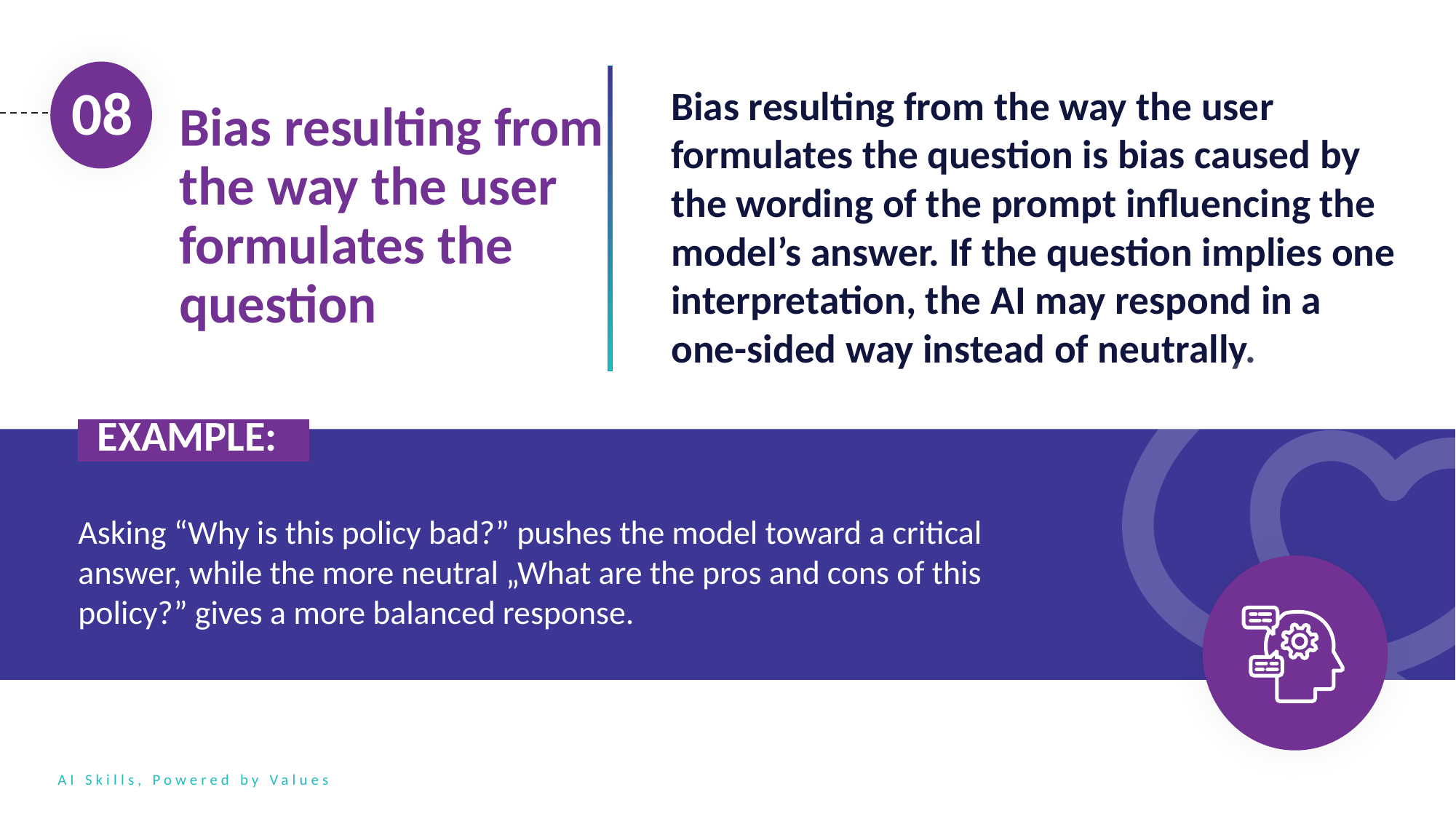

Bias resulting from the way the user formulates the question is bias caused by the wording of the prompt influencing the model’s answer. If the question implies one interpretation, the AI may respond in a one-sided way instead of neutrally.

08
Bias resulting from the way the user formulates the question

  EXAMPLE:..

Asking “Why is this policy bad?” pushes the model toward a critical answer, while the more neutral „What are the pros and cons of this policy?” gives a more balanced response.